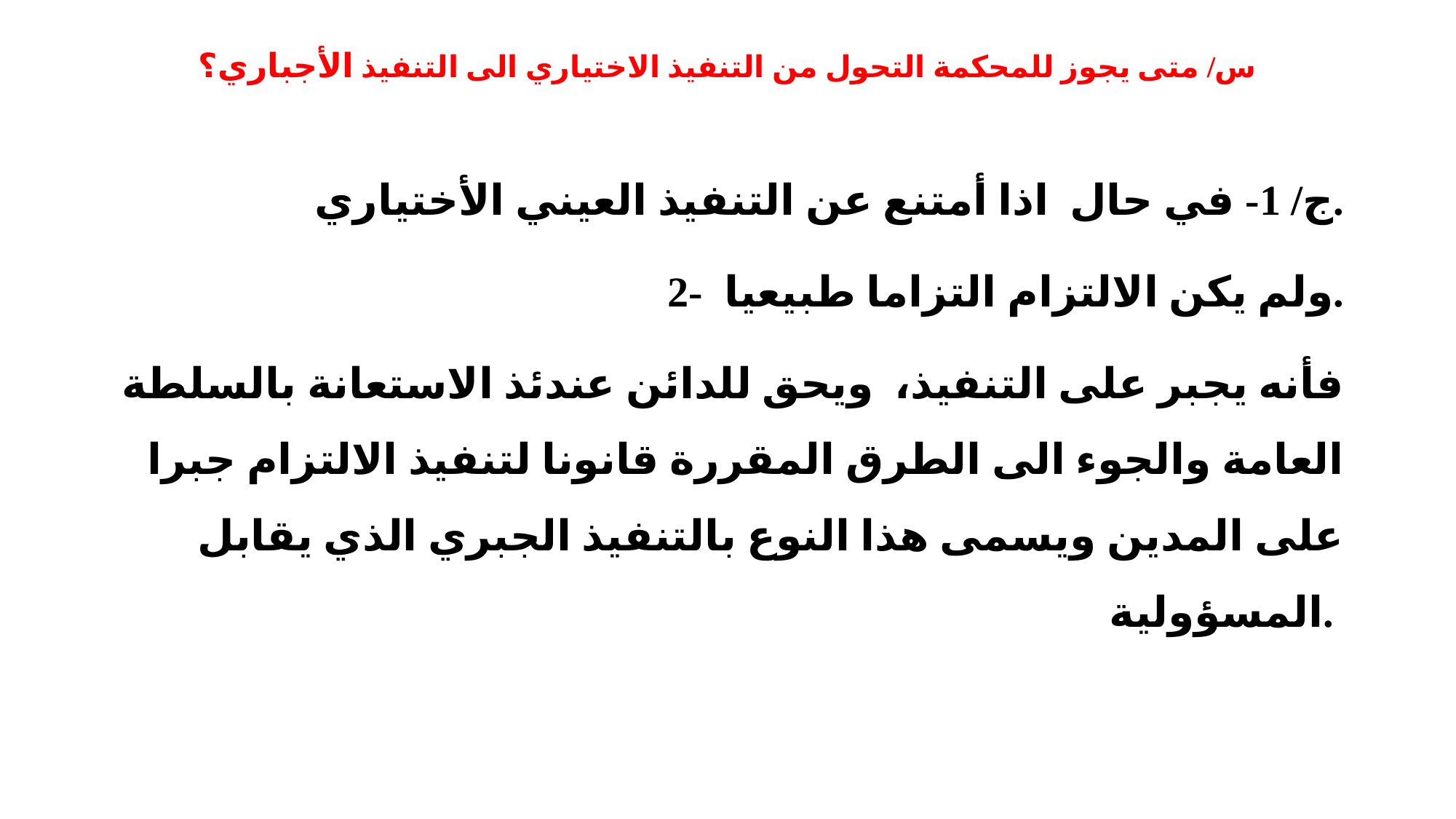

# س/ متى يجوز للمحكمة التحول من التنفيذ الاختياري الى التنفيذ الأجباري؟
ج/ 1- في حال  اذا أمتنع عن التنفيذ العيني الأختياري.
2-  ولم يكن الالتزام التزاما طبيعيا.
فأنه يجبر على التنفيذ،  ويحق للدائن عندئذ الاستعانة بالسلطة العامة والجوء الى الطرق المقررة قانونا لتنفيذ الالتزام جبرا على المدين ويسمى هذا النوع بالتنفيذ الجبري الذي يقابل المسؤولية.